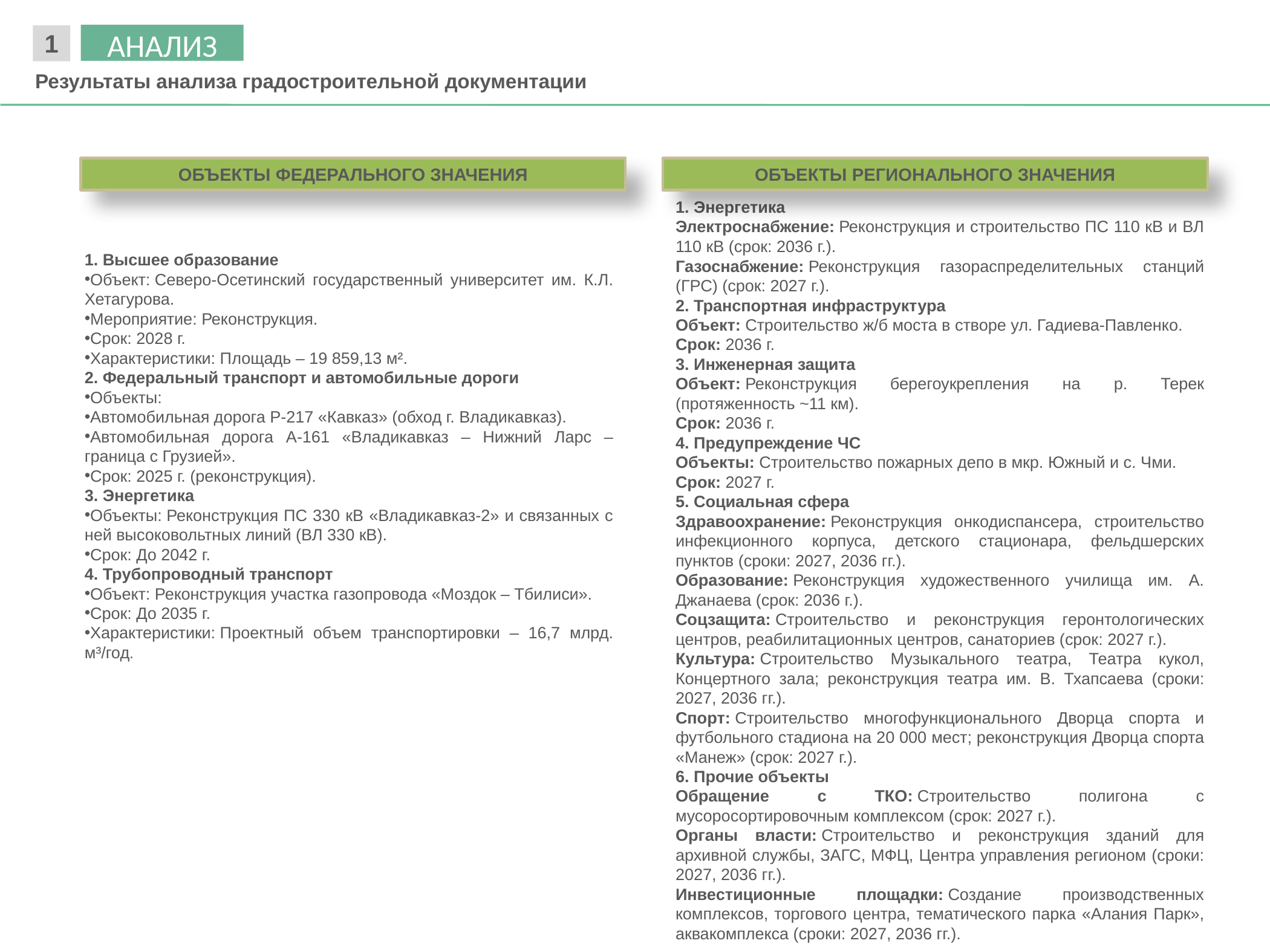

АНАЛИЗ

1
Результаты анализа градостроительной документации
ОБЪЕКТЫ РЕГИОНАЛЬНОГО ЗНАЧЕНИЯ
ОБЪЕКТЫ ФЕДЕРАЛЬНОГО ЗНАЧЕНИЯ
1. Энергетика
Электроснабжение: Реконструкция и строительство ПС 110 кВ и ВЛ 110 кВ (срок: 2036 г.).
Газоснабжение: Реконструкция газораспределительных станций (ГРС) (срок: 2027 г.).
2. Транспортная инфраструктура
Объект: Строительство ж/б моста в створе ул. Гадиева-Павленко.
Срок: 2036 г.
3. Инженерная защита
Объект: Реконструкция берегоукрепления на р. Терек (протяженность ~11 км).
Срок: 2036 г.
4. Предупреждение ЧС
Объекты: Строительство пожарных депо в мкр. Южный и с. Чми.
Срок: 2027 г.
5. Социальная сфера
Здравоохранение: Реконструкция онкодиспансера, строительство инфекционного корпуса, детского стационара, фельдшерских пунктов (сроки: 2027, 2036 гг.).
Образование: Реконструкция художественного училища им. А. Джанаева (срок: 2036 г.).
Соцзащита: Строительство и реконструкция геронтологических центров, реабилитационных центров, санаториев (срок: 2027 г.).
Культура: Строительство Музыкального театра, Театра кукол, Концертного зала; реконструкция театра им. В. Тхапсаева (сроки: 2027, 2036 гг.).
Спорт: Строительство многофункционального Дворца спорта и футбольного стадиона на 20 000 мест; реконструкция Дворца спорта «Манеж» (срок: 2027 г.).
6. Прочие объекты
Обращение с ТКО: Строительство полигона с мусоросортировочным комплексом (срок: 2027 г.).
Органы власти: Строительство и реконструкция зданий для архивной службы, ЗАГС, МФЦ, Центра управления регионом (сроки: 2027, 2036 гг.).
Инвестиционные площадки: Создание производственных комплексов, торгового центра, тематического парка «Алания Парк», аквакомплекса (сроки: 2027, 2036 гг.).
1. Высшее образование
Объект: Северо-Осетинский государственный университет им. К.Л. Хетагурова.
Мероприятие: Реконструкция.
Срок: 2028 г.
Характеристики: Площадь – 19 859,13 м².
2. Федеральный транспорт и автомобильные дороги
Объекты:
Автомобильная дорога Р-217 «Кавказ» (обход г. Владикавказ).
Автомобильная дорога А-161 «Владикавказ – Нижний Ларс – граница с Грузией».
Срок: 2025 г. (реконструкция).
3. Энергетика
Объекты: Реконструкция ПС 330 кВ «Владикавказ-2» и связанных с ней высоковольтных линий (ВЛ 330 кВ).
Срок: До 2042 г.
4. Трубопроводный транспорт
Объект: Реконструкция участка газопровода «Моздок – Тбилиси».
Срок: До 2035 г.
Характеристики: Проектный объем транспортировки – 16,7 млрд. м³/год.